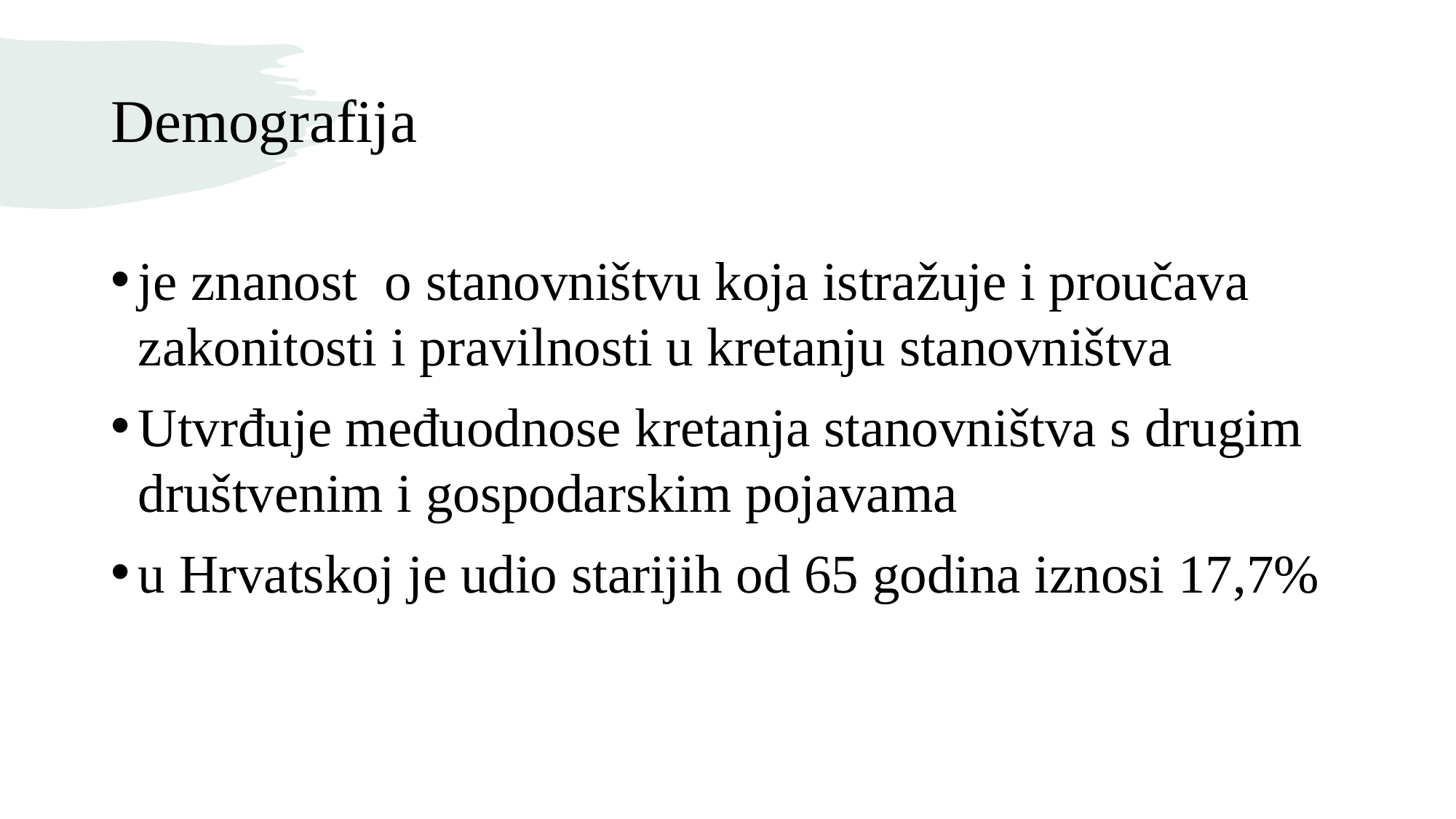

# Demografija
je znanost  o stanovništvu koja istražuje i proučava zakonitosti i pravilnosti u kretanju stanovništva
Utvrđuje međuodnose kretanja stanovništva s drugim društvenim i gospodarskim pojavama
u Hrvatskoj je udio starijih od 65 godina iznosi 17,7%